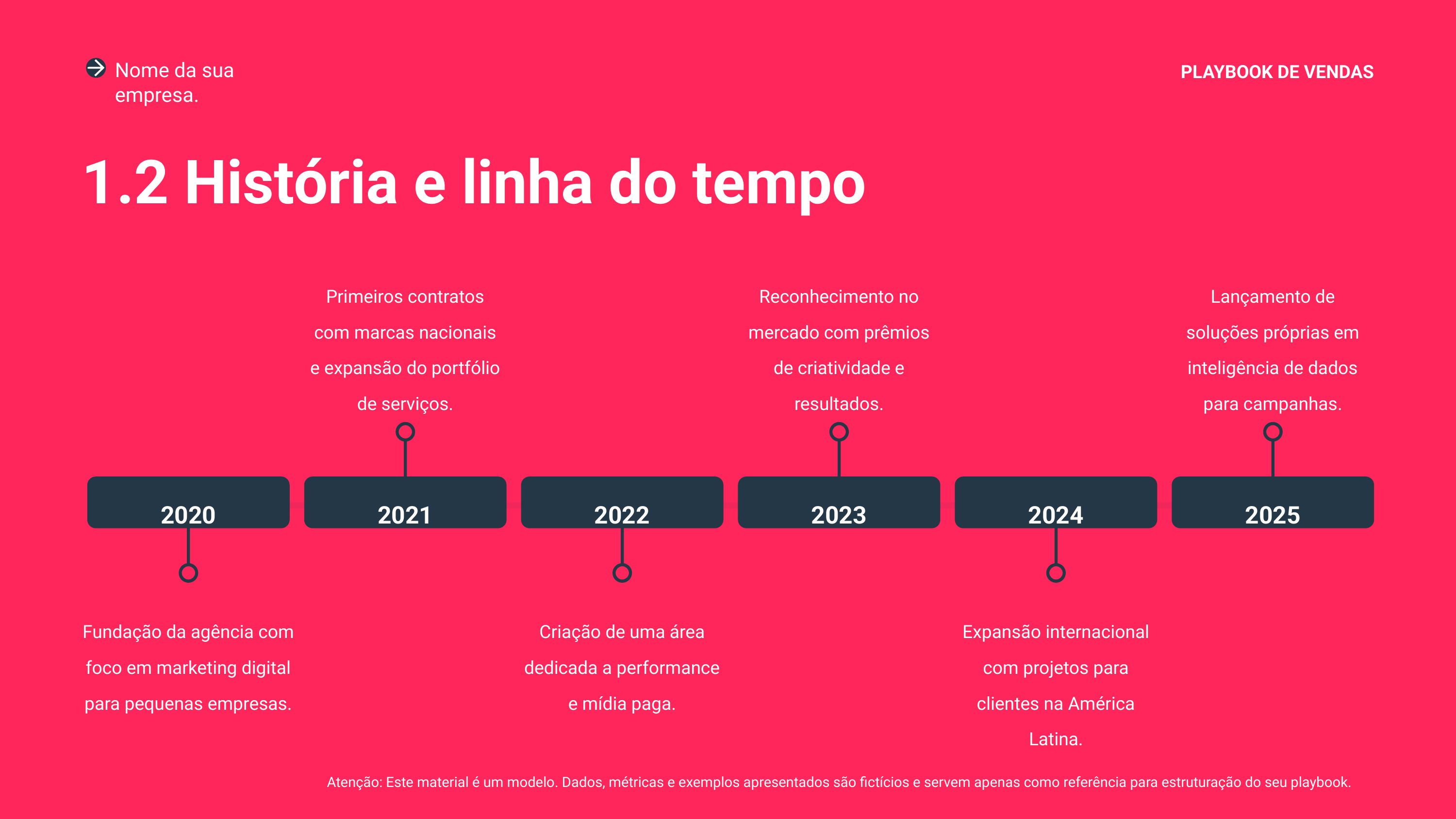

Nome da sua empresa.

PLAYBOOK DE VENDAS

1.2 História e linha do tempo
Primeiros contratos com marcas nacionais e expansão do portfólio de serviços.
Reconhecimento no mercado com prêmios de criatividade e resultados.
Lançamento de soluções próprias em inteligência de dados para campanhas.

2020
2021
2022
2023
2024
2025

Fundação da agência com foco em marketing digital para pequenas empresas.
Criação de uma área dedicada a performance e mídia paga.
Expansão internacional com projetos para clientes na América Latina.
Atenção: Este material é um modelo. Dados, métricas e exemplos apresentados são fictícios e servem apenas como referência para estruturação do seu playbook.